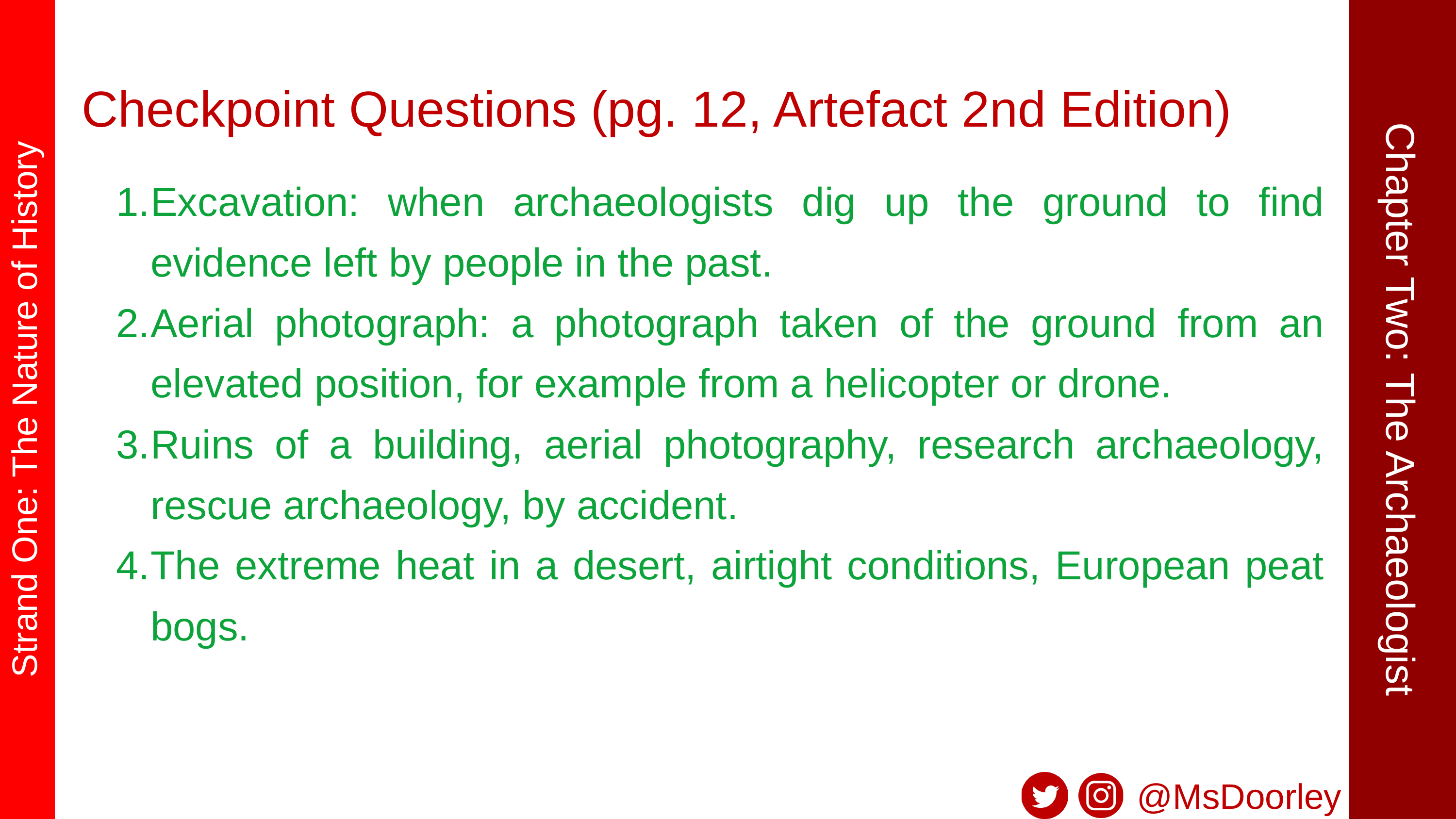

Checkpoint Questions (pg. 12, Artefact 2nd Edition)
Excavation: when archaeologists dig up the ground to find evidence left by people in the past.
Aerial photograph: a photograph taken of the ground from an elevated position, for example from a helicopter or drone.
Ruins of a building, aerial photography, research archaeology, rescue archaeology, by accident.
The extreme heat in a desert, airtight conditions, European peat bogs.
Chapter Two: The Archaeologist
Strand One: The Nature of History

@MsDoorley